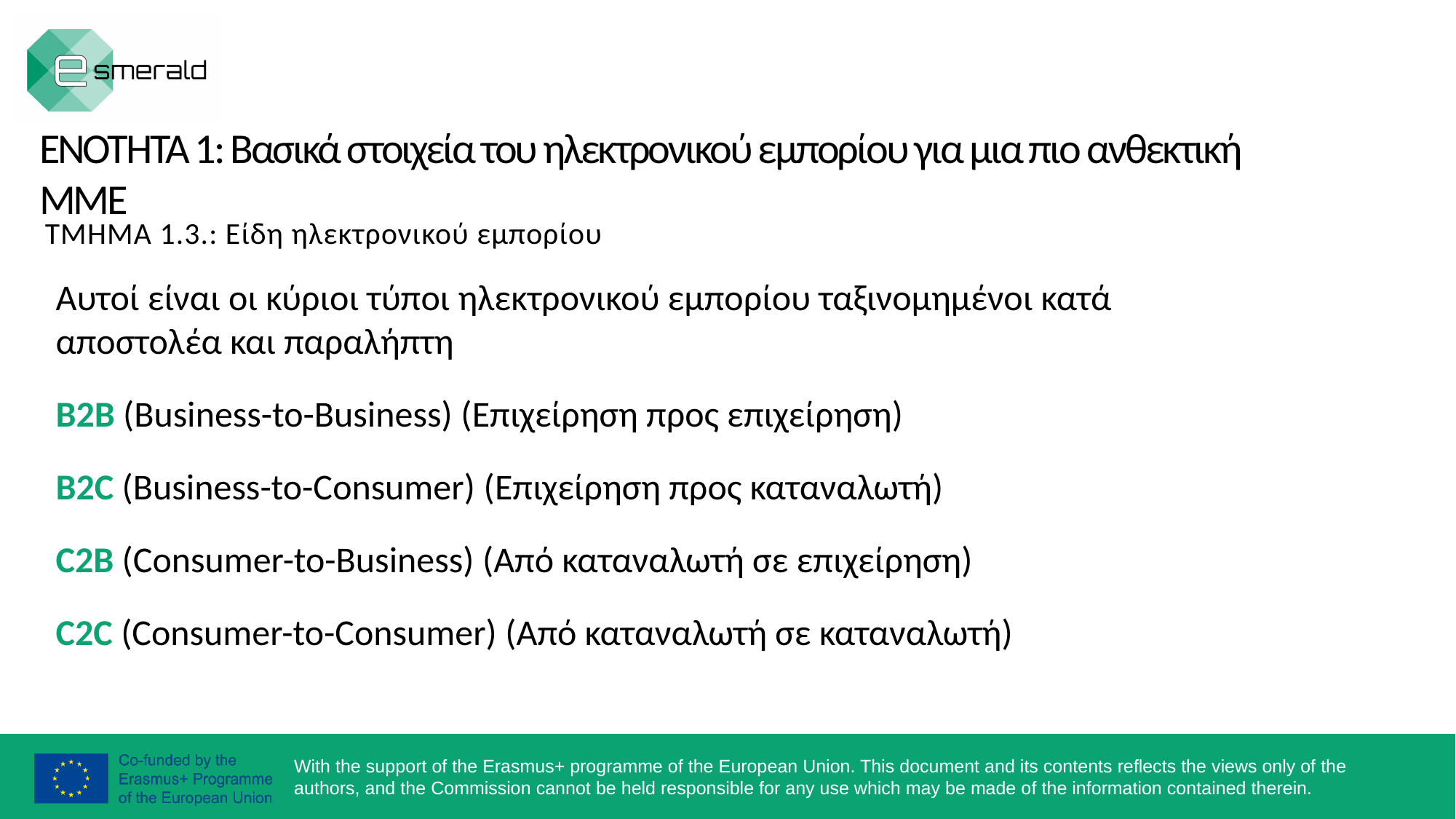

ΕΝΟΤΗΤΑ 1: Βασικά στοιχεία του ηλεκτρονικού εμπορίου για μια πιο ανθεκτική ΜΜΕ
ΤΜΗΜΑ 1.3.: Είδη ηλεκτρονικού εμπορίου

Αυτοί είναι οι κύριοι τύποι ηλεκτρονικού εμπορίου ταξινομημένοι κατά αποστολέα και παραλήπτη
B2B (Business-to-Business) (Επιχείρηση προς επιχείρηση)
B2C (Business-to-Consumer) (Επιχείρηση προς καταναλωτή)
C2B (Consumer-to-Business) (Από καταναλωτή σε επιχείρηση)
C2C (Consumer-to-Consumer) (Από καταναλωτή σε καταναλωτή)